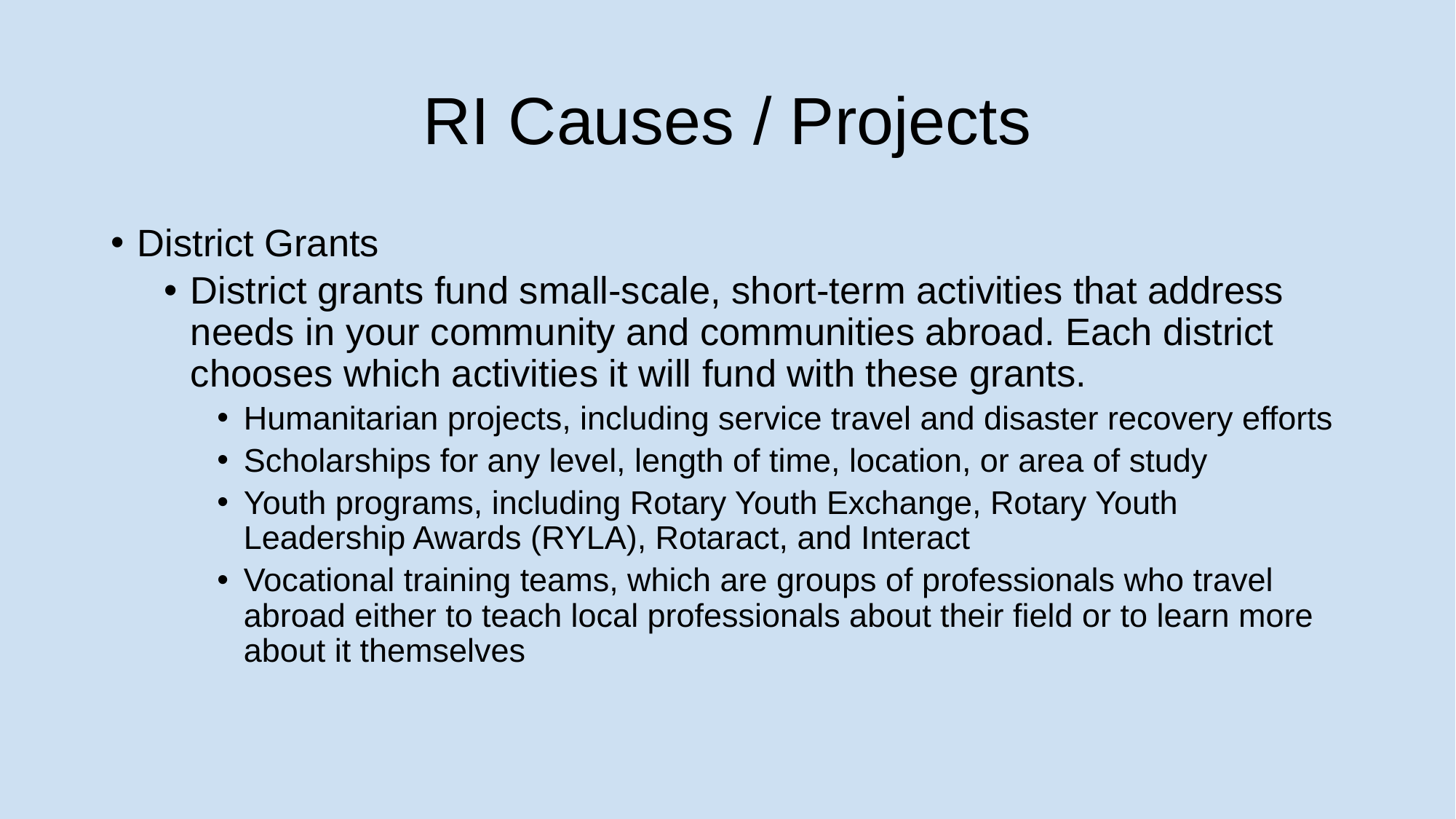

# RI Causes / Projects
District Grants
District grants fund small-scale, short-term activities that address needs in your community and communities abroad. Each district chooses which activities it will fund with these grants.
Humanitarian projects, including service travel and disaster recovery efforts
Scholarships for any level, length of time, location, or area of study
Youth programs, including Rotary Youth Exchange, Rotary Youth Leadership Awards (RYLA), Rotaract, and Interact
Vocational training teams, which are groups of professionals who travel abroad either to teach local professionals about their field or to learn more about it themselves